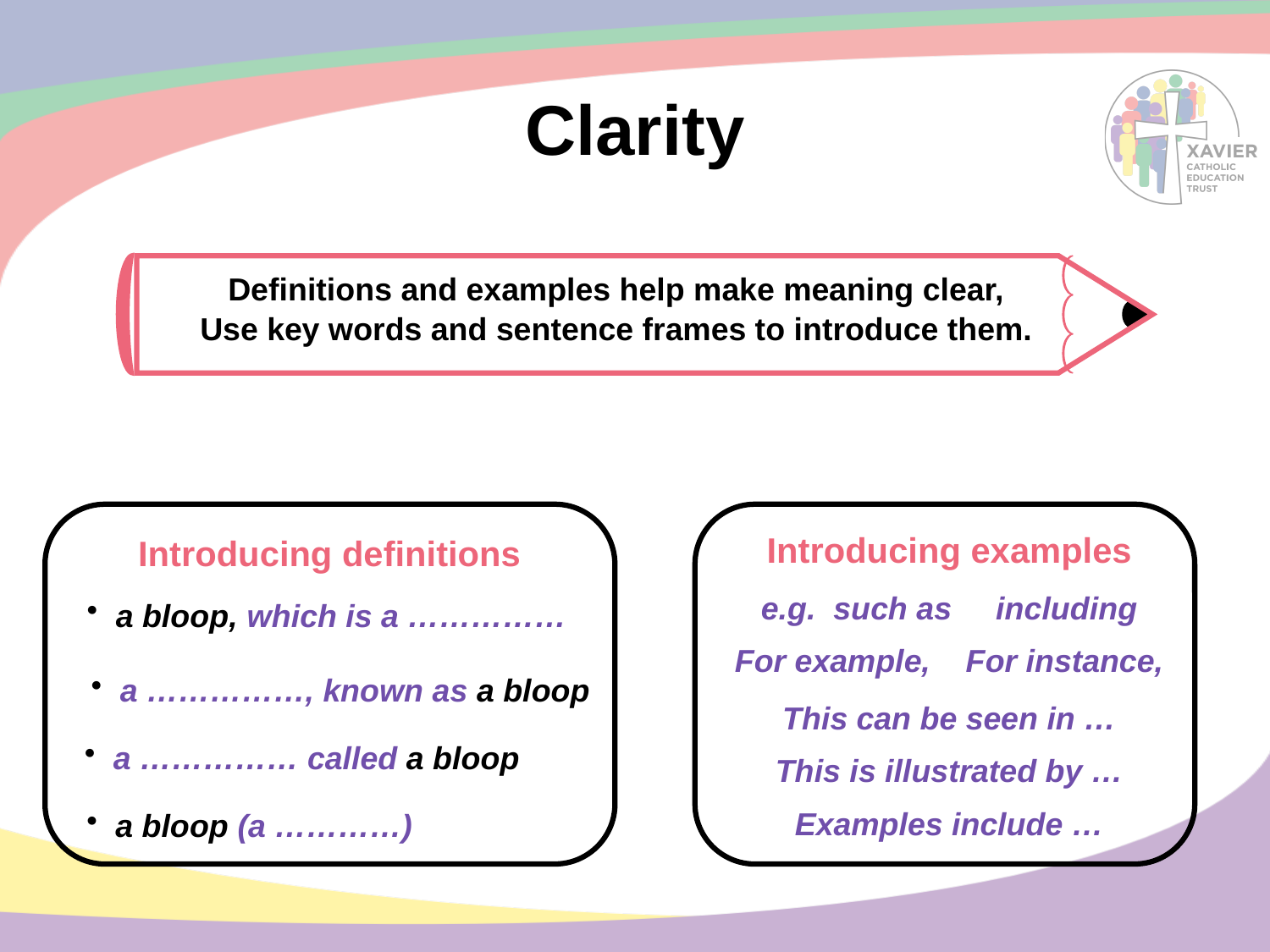

Clarity

Definitions and examples help make meaning clear,
Use key words and sentence frames to introduce them.

Introducing examples
Introducing definitions
e.g.  such as     including
  a bloop, which is a ……………
For example,    For instance,
  a ……………, known as a bloop
This can be seen in …
  a …………… called a bloop
This is illustrated by …
  a bloop (a …………)
Examples include …